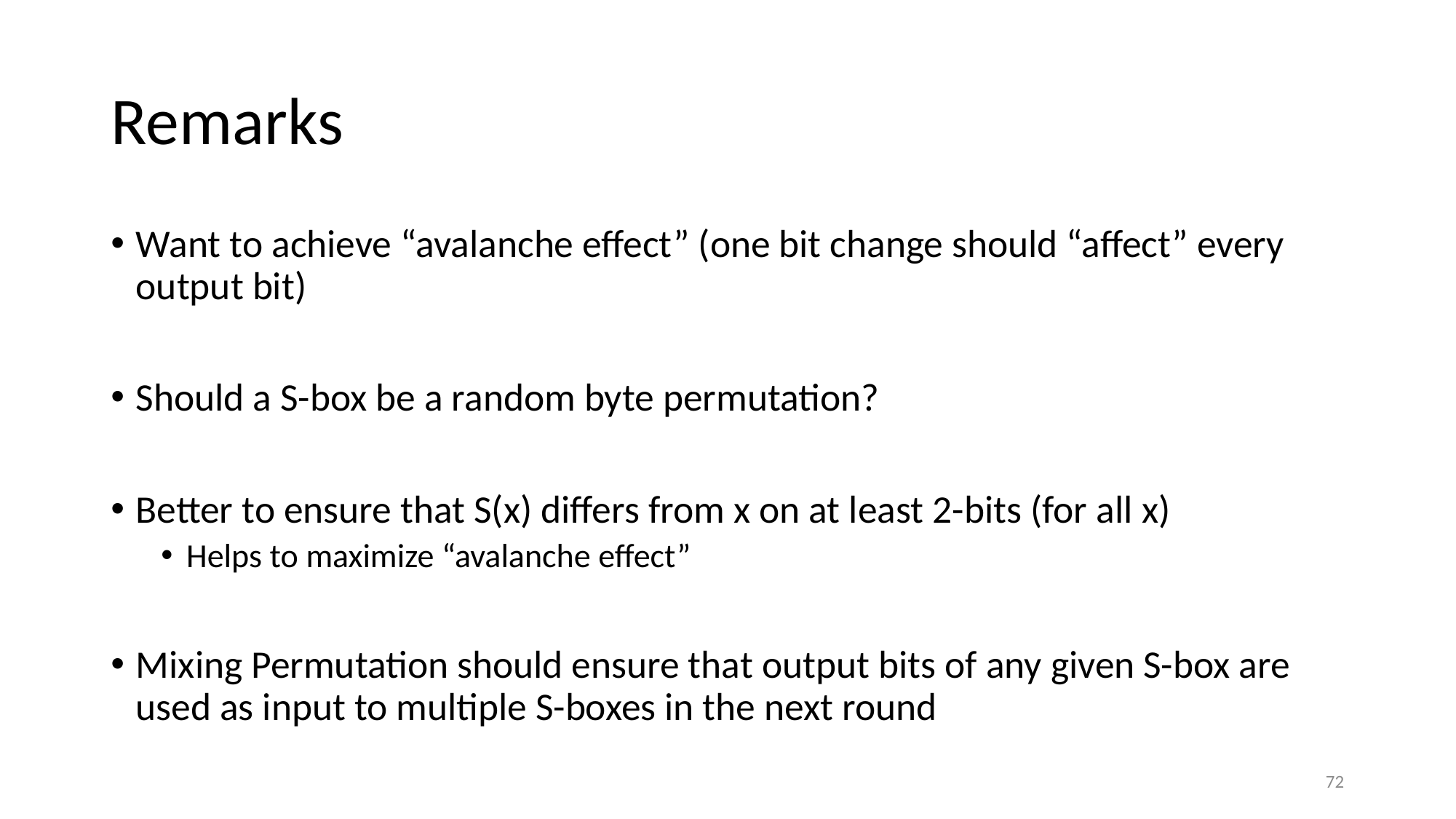

# Remarks
Want to achieve “avalanche effect” (one bit change should “affect” every output bit)

Should a S-box be a random byte permutation?

Better to ensure that S(x) differs from x on at least 2-bits (for all x)
Helps to maximize “avalanche effect”

Mixing Permutation should ensure that output bits of any given S-box are used as input to multiple S-boxes in the next round
72